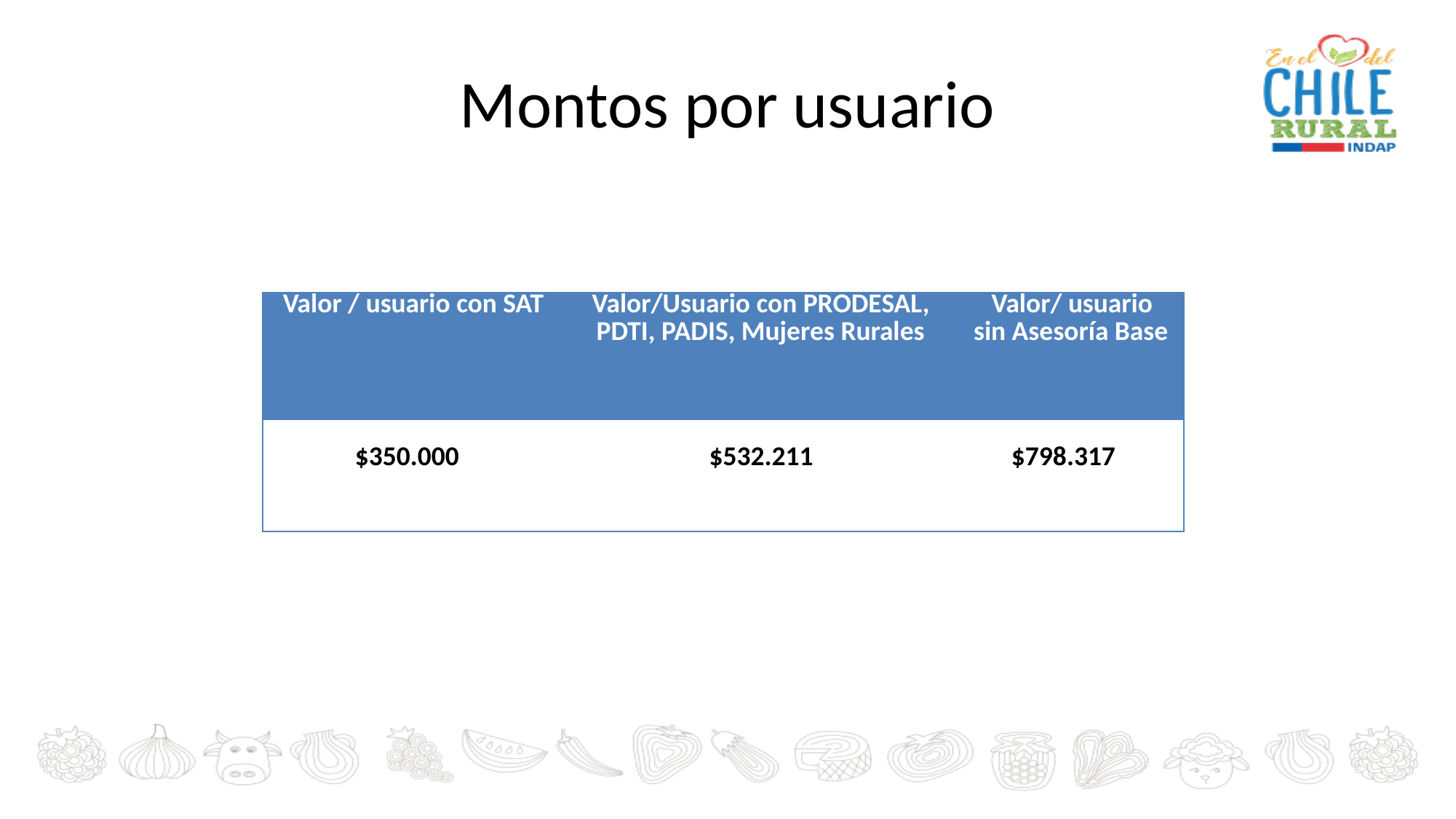

# Montos por usuario
| Valor / usuario con SAT | Valor/Usuario con PRODESAL, PDTI, PADIS, Mujeres Rurales | Valor/ usuario sin Asesoría Base |
| --- | --- | --- |
| $350.000 | $532.211 | $798.317 |